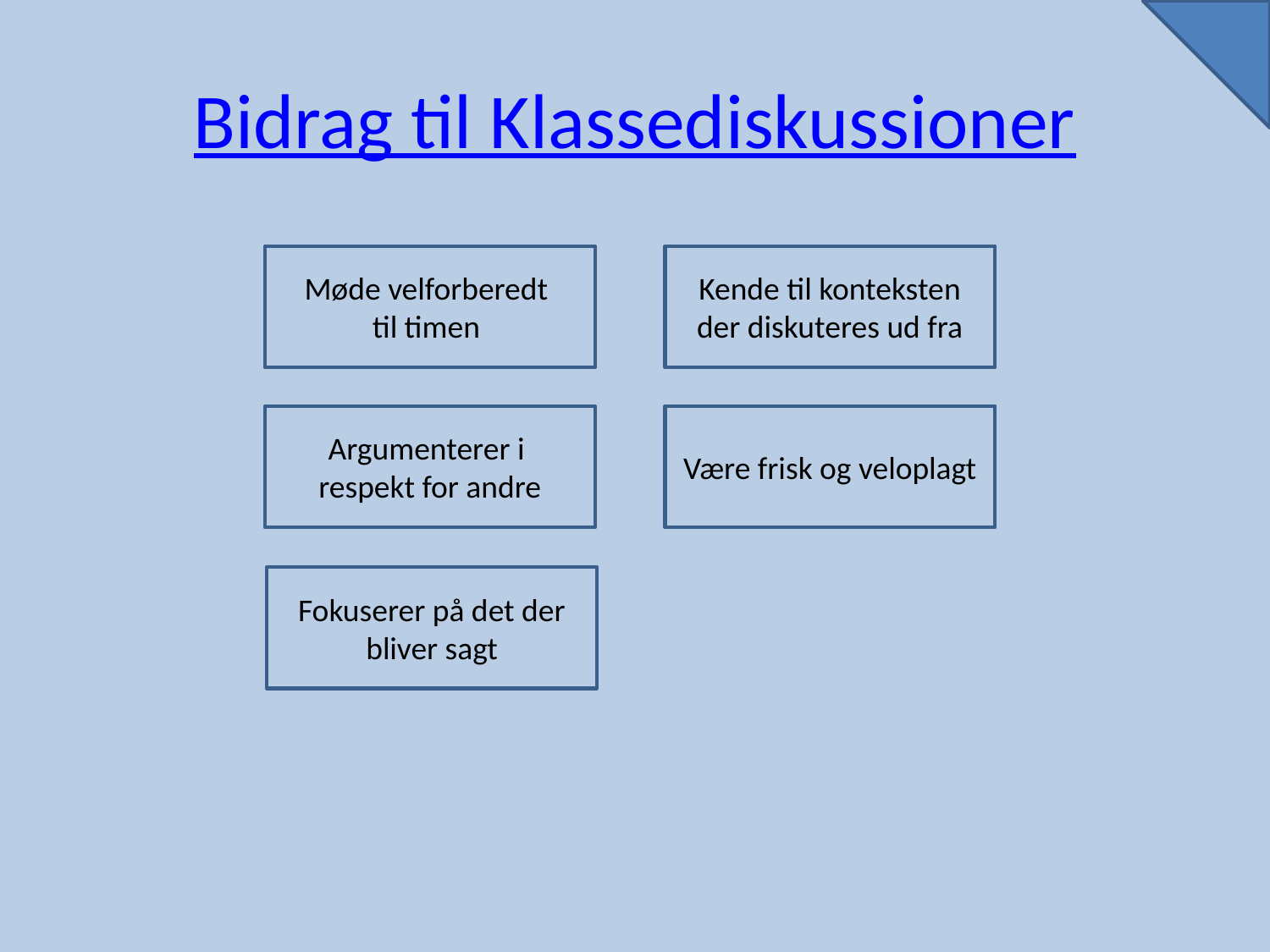

# Bidrag til Klassediskussioner
Møde velforberedt
til timen
Kende til konteksten der diskuteres ud fra
Være frisk og veloplagt
Argumenterer i
respekt for andre
Fokuserer på det der bliver sagt